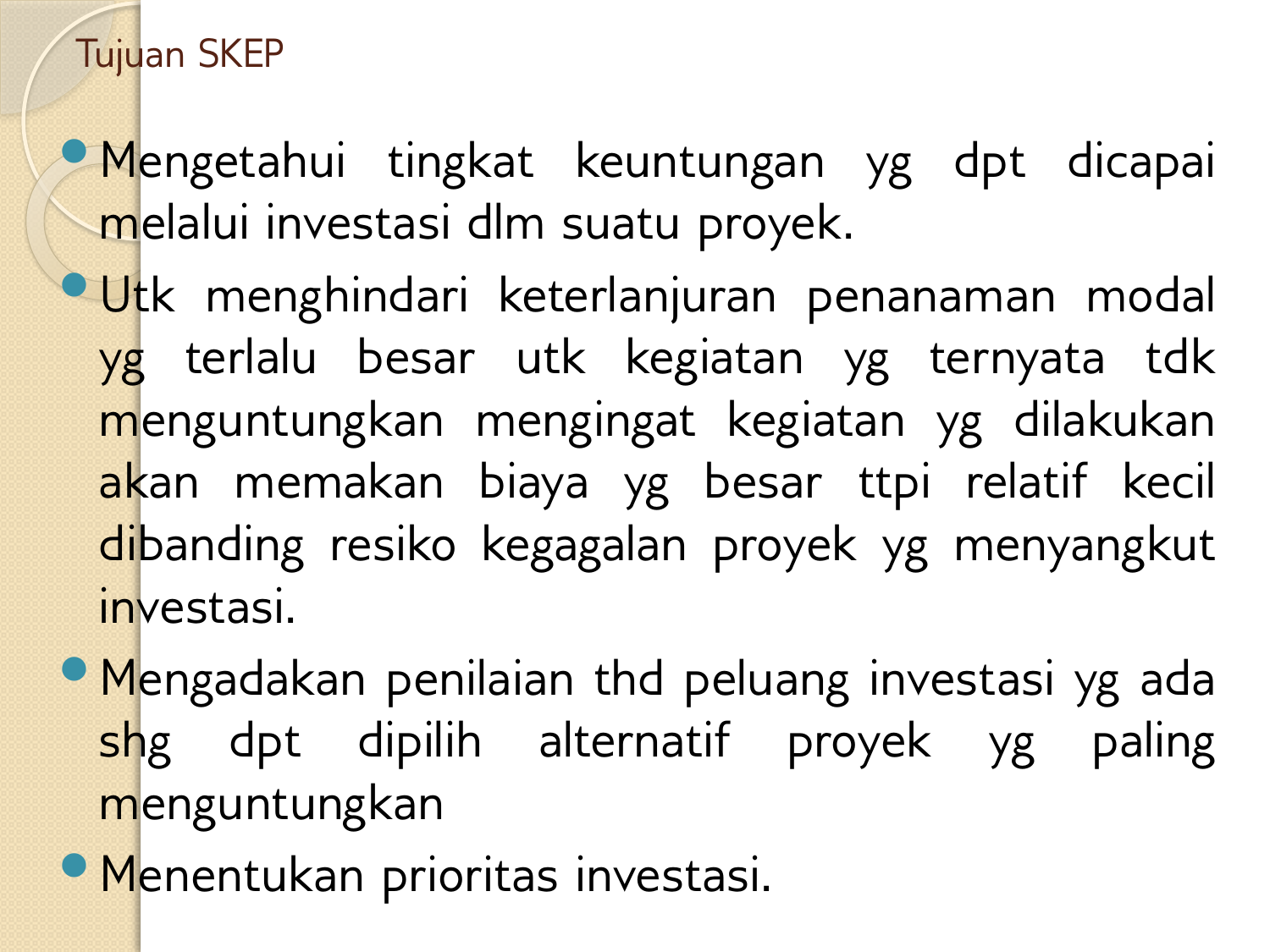

# Tujuan SKEP
Mengetahui tingkat keuntungan yg dpt dicapai melalui investasi dlm suatu proyek.
Utk menghindari keterlanjuran penanaman modal yg terlalu besar utk kegiatan yg ternyata tdk menguntungkan mengingat kegiatan yg dilakukan akan memakan biaya yg besar ttpi relatif kecil dibanding resiko kegagalan proyek yg menyangkut investasi.
Mengadakan penilaian thd peluang investasi yg ada shg dpt dipilih alternatif proyek yg paling menguntungkan
Menentukan prioritas investasi.